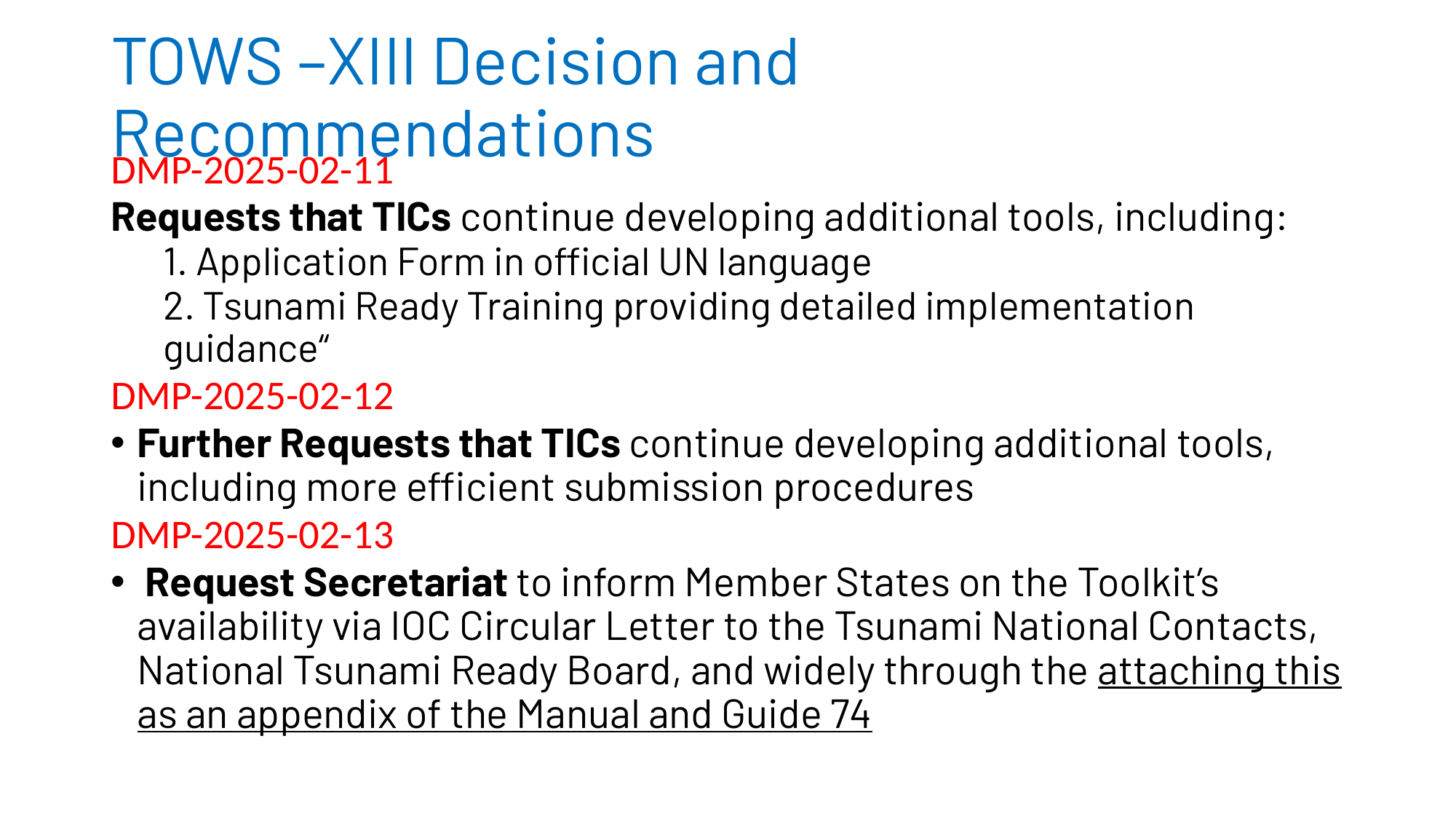

# TOWS –XIII Decision and Recommendations
DMP-2025-02-11
Requests that TICs continue developing additional tools, including:
1. Application Form in official UN language
2. Tsunami Ready Training providing detailed implementation guidance“
DMP-2025-02-12
Further Requests that TICs continue developing additional tools, including more efficient submission procedures
DMP-2025-02-13
 Request Secretariat to inform Member States on the Toolkit’s availability via IOC Circular Letter to the Tsunami National Contacts, National Tsunami Ready Board, and widely through the attaching this as an appendix of the Manual and Guide 74